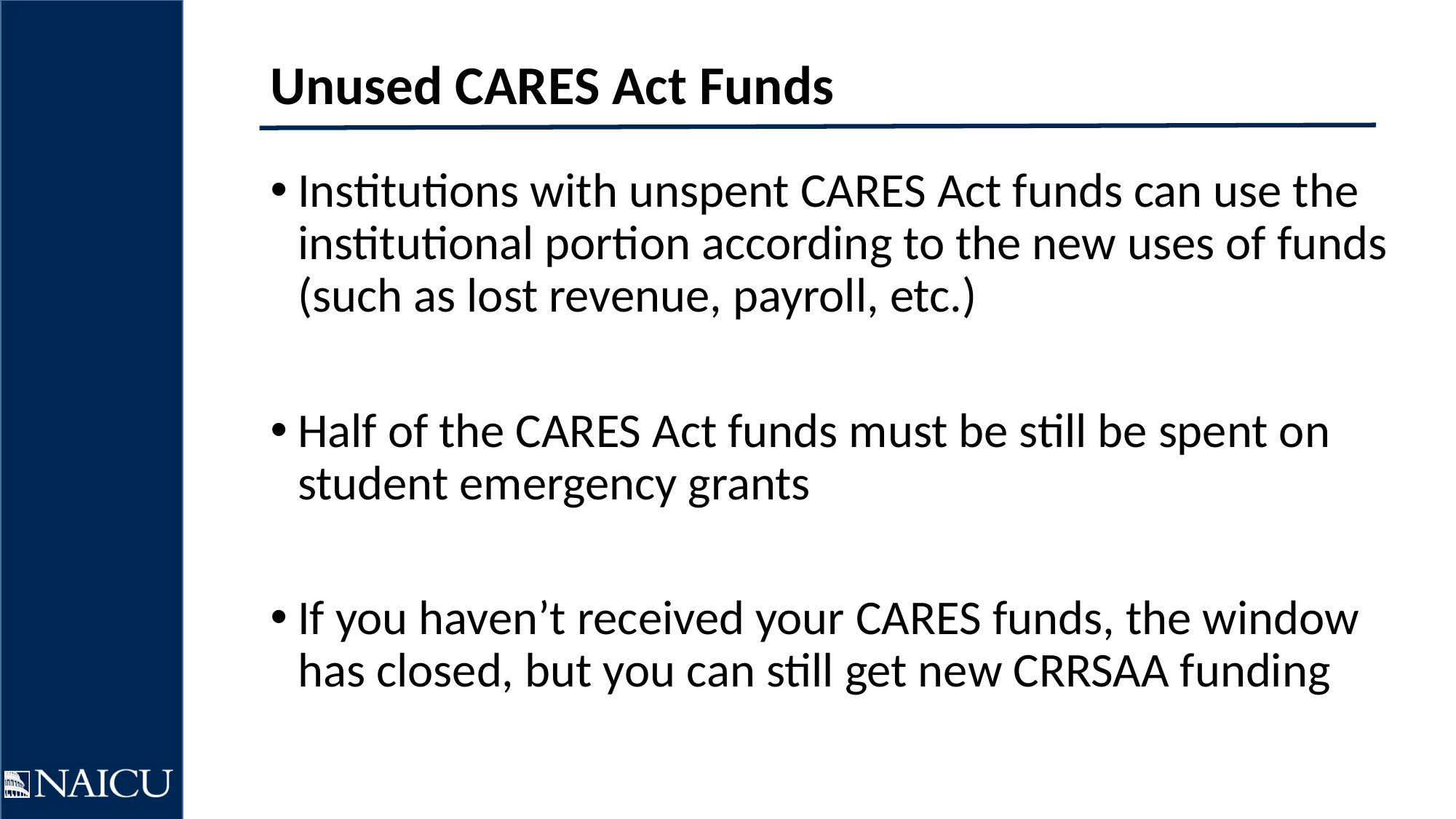

# Unused CARES Act Funds

Institutions with unspent CARES Act funds can use the institutional portion according to the new uses of funds (such as lost revenue, payroll, etc.)

Half of the CARES Act funds must be still be spent on student emergency grants

If you haven’t received your CARES funds, the window has closed, but you can still get new CRRSAA funding